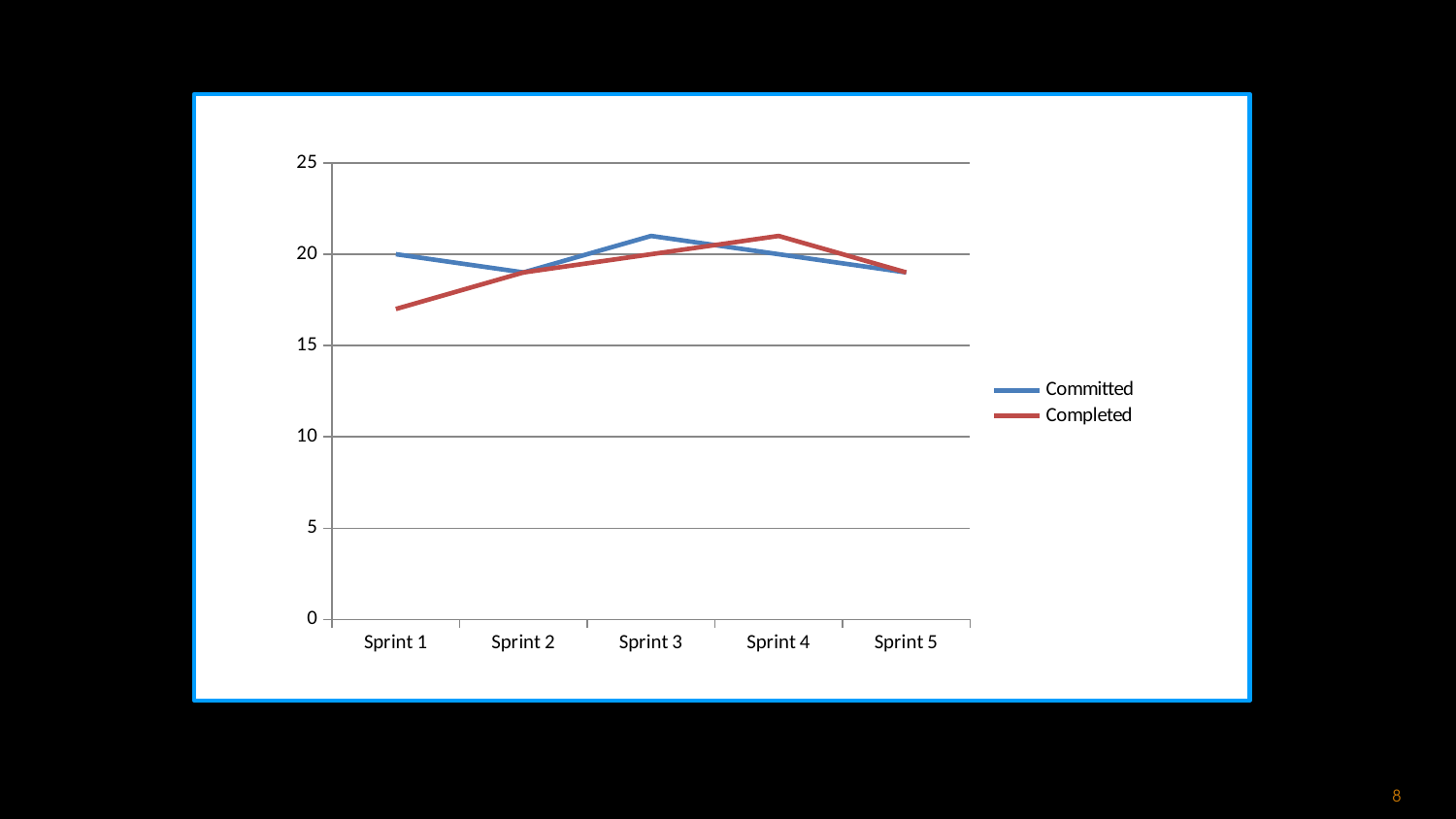

### Chart

| Category | Committed | Completed |
|---|---|---|
| Sprint 1 | 20.0 | 17.0 |
| Sprint 2 | 19.0 | 19.0 |
| Sprint 3 | 21.0 | 20.0 |
| Sprint 4 | 20.0 | 21.0 |
| Sprint 5 | 19.0 | 19.0 |